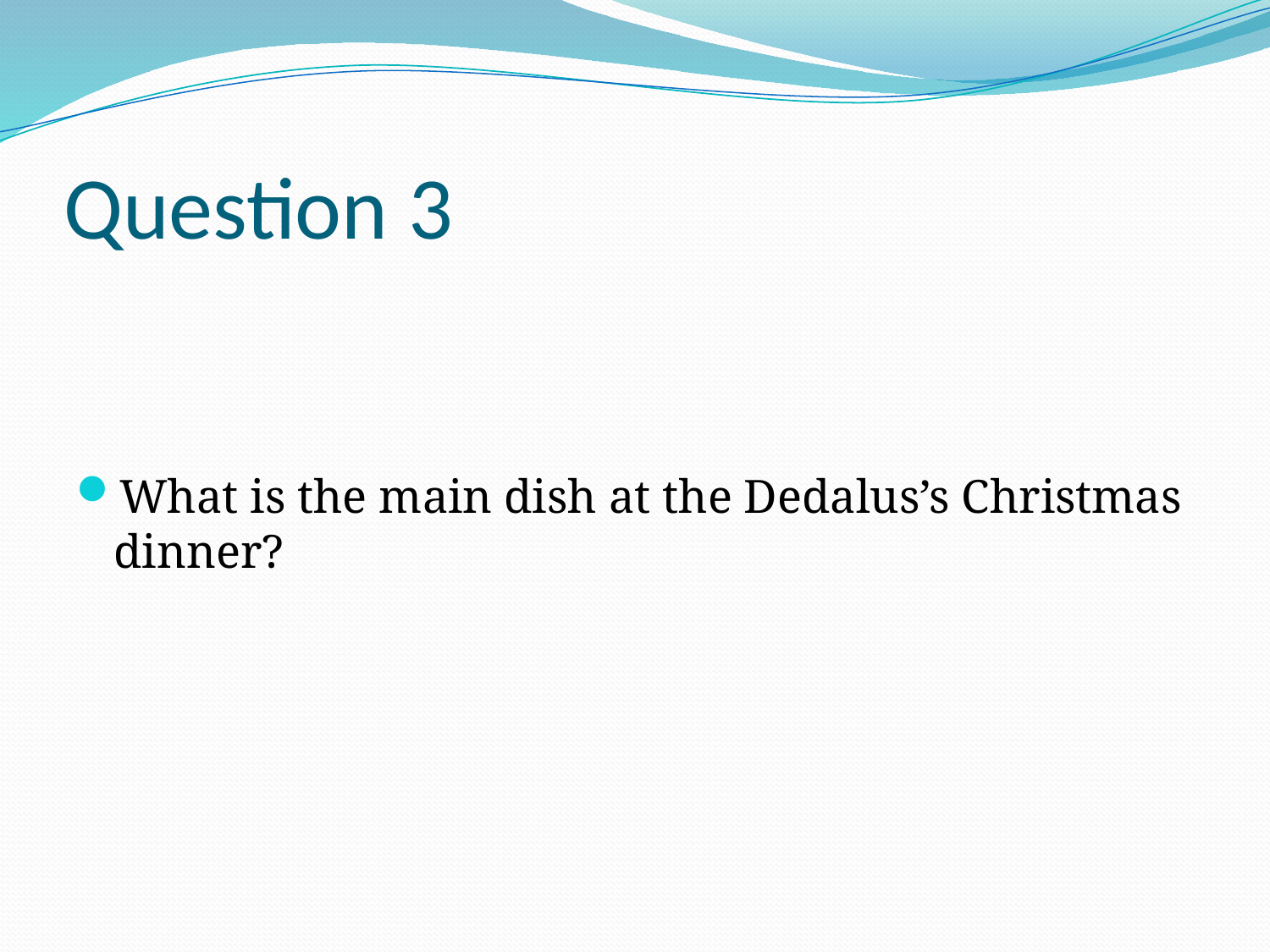

# Question 3

What is the main dish at the Dedalus’s Christmas dinner?